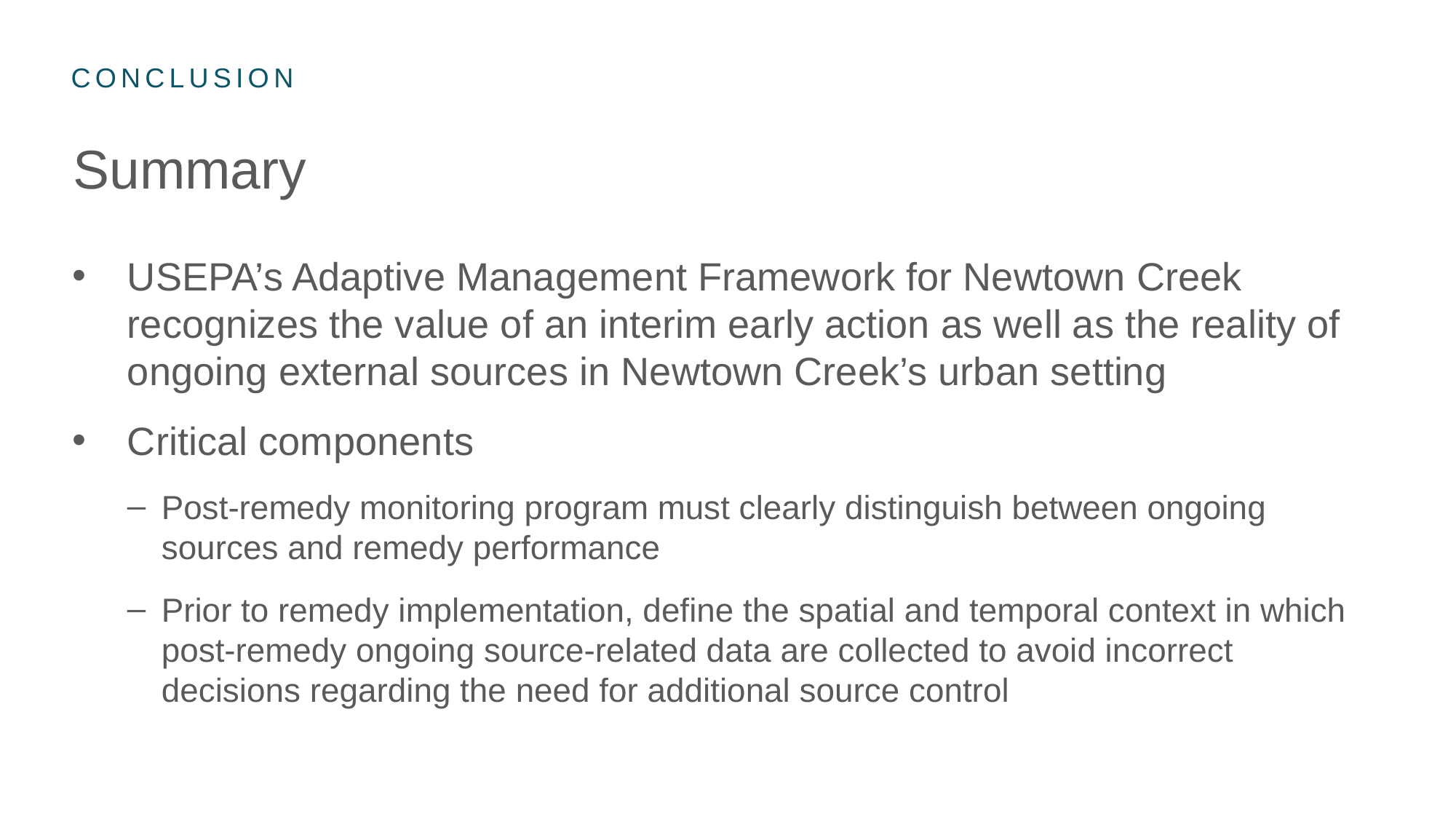

# Summary
USEPA’s Adaptive Management Framework for Newtown Creek recognizes the value of an interim early action as well as the reality of ongoing external sources in Newtown Creek’s urban setting
Critical components
Post-remedy monitoring program must clearly distinguish between ongoing sources and remedy performance
Prior to remedy implementation, define the spatial and temporal context in which post-remedy ongoing source-related data are collected to avoid incorrect decisions regarding the need for additional source control